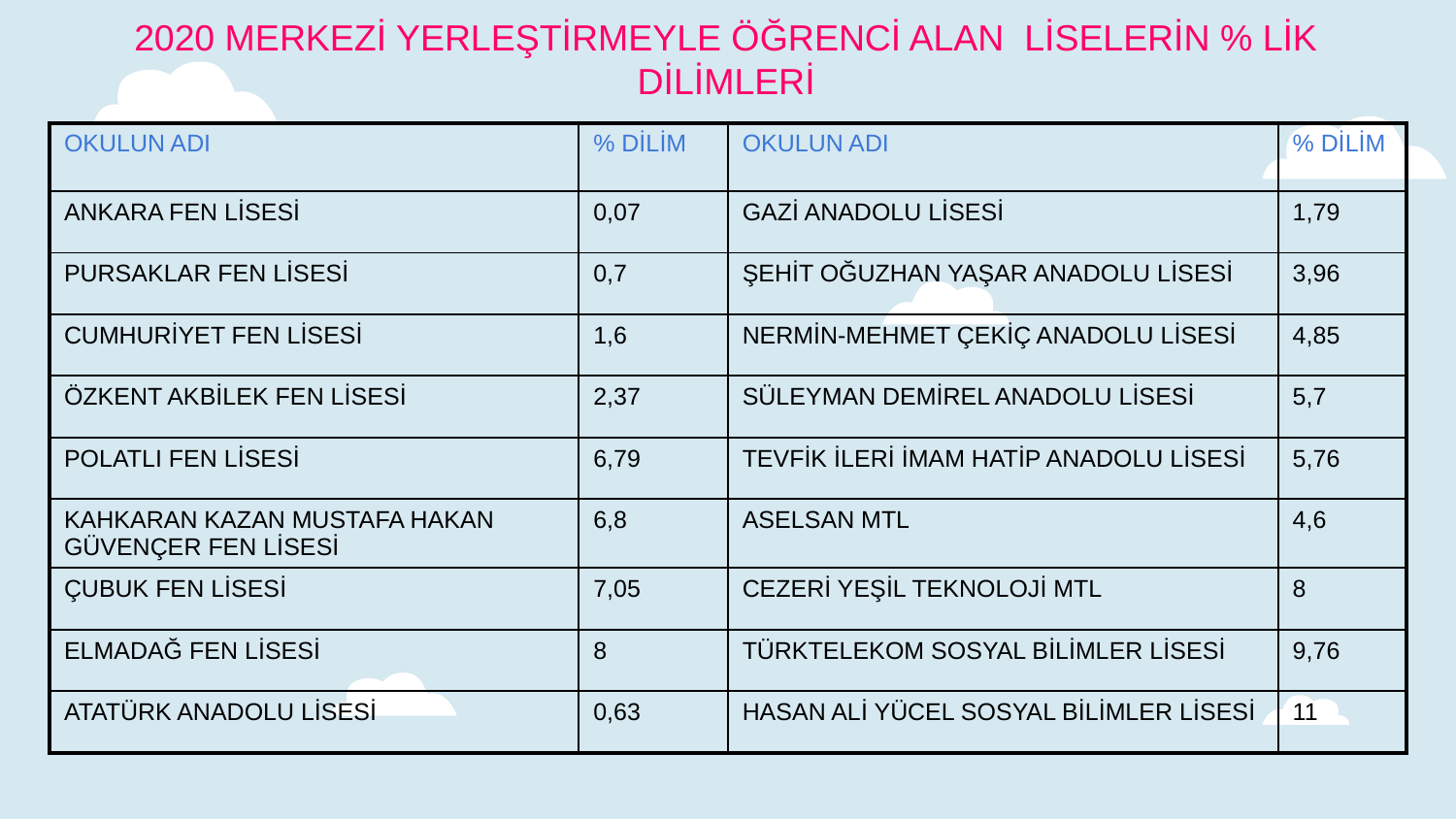

2020 MERKEZİ YERLEŞTİRMEYLE ÖĞRENCİ ALAN  LİSELERİN % LİK DİLİMLERİ
| OKULUN ADI | % DİLİM | OKULUN ADI | % DİLİM |
| --- | --- | --- | --- |
| ANKARA FEN LİSESİ | 0,07 | GAZİ ANADOLU LİSESİ | 1,79 |
| PURSAKLAR FEN LİSESİ | 0,7 | ŞEHİT OĞUZHAN YAŞAR ANADOLU LİSESİ | 3,96 |
| CUMHURİYET FEN LİSESİ | 1,6 | NERMİN-MEHMET ÇEKİÇ ANADOLU LİSESİ | 4,85 |
| ÖZKENT AKBİLEK FEN LİSESİ | 2,37 | SÜLEYMAN DEMİREL ANADOLU LİSESİ | 5,7 |
| POLATLI FEN LİSESİ | 6,79 | TEVFİK İLERİ İMAM HATİP ANADOLU LİSESİ | 5,76 |
| KAHKARAN KAZAN MUSTAFA HAKAN GÜVENÇER FEN LİSESİ | 6,8 | ASELSAN MTL | 4,6 |
| ÇUBUK FEN LİSESİ | 7,05 | CEZERİ YEŞİL TEKNOLOJİ MTL | 8 |
| ELMADAĞ FEN LİSESİ | 8 | TÜRKTELEKOM SOSYAL BİLİMLER LİSESİ | 9,76 |
| ATATÜRK ANADOLU LİSESİ | 0,63 | HASAN ALİ YÜCEL SOSYAL BİLİMLER LİSESİ | 11 |